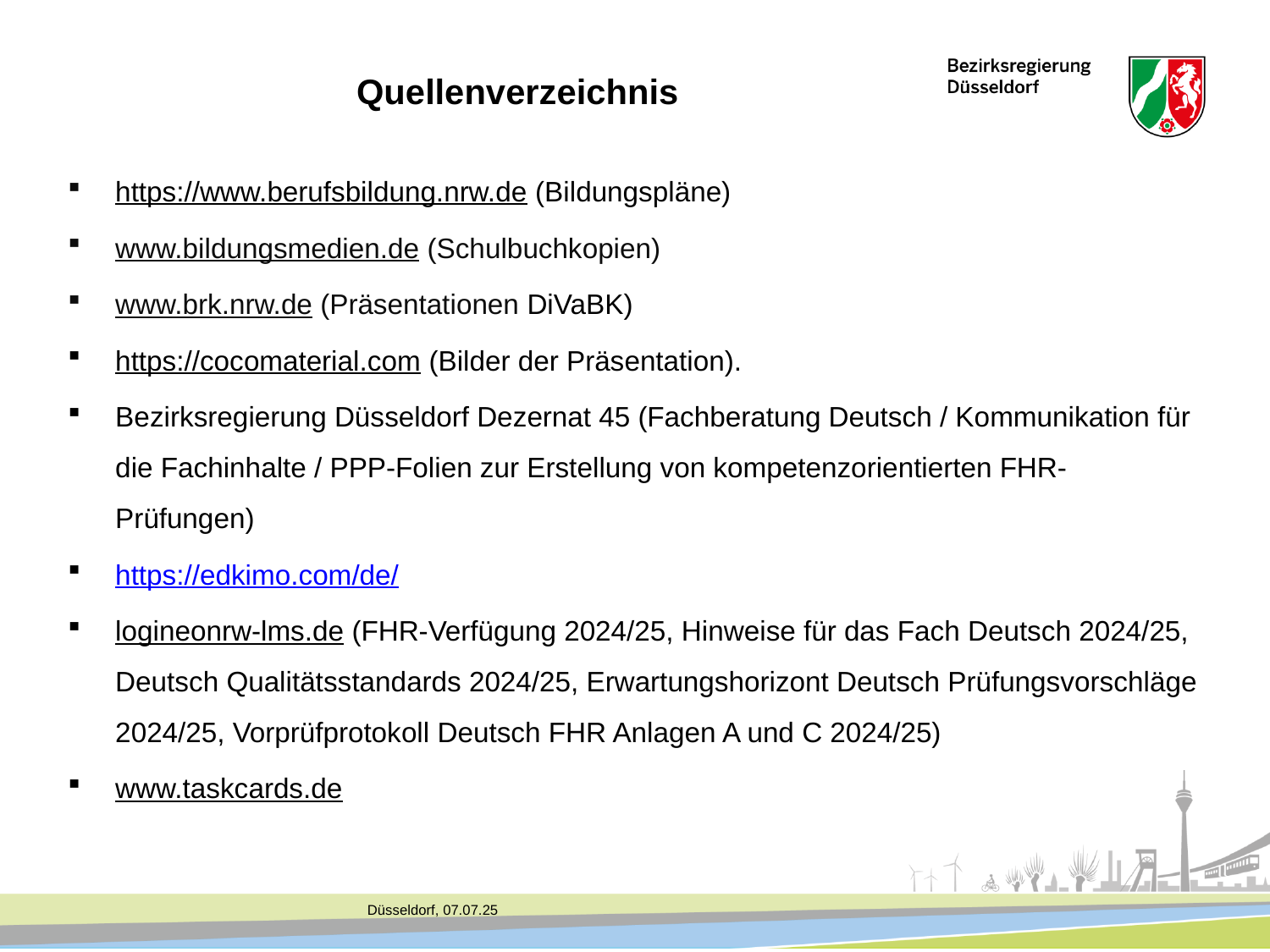

# Quellenverzeichnis

https://www.berufsbildung.nrw.de (Bildungspläne)
www.bildungsmedien.de (Schulbuchkopien)
www.brk.nrw.de (Präsentationen DiVaBK)
https://cocomaterial.com (Bilder der Präsentation).
Bezirksregierung Düsseldorf Dezernat 45 (Fachberatung Deutsch / Kommunikation für die Fachinhalte / PPP-Folien zur Erstellung von kompetenzorientierten FHR-Prüfungen)
https://edkimo.com/de/
logineonrw-lms.de (FHR-Verfügung 2024/25, Hinweise für das Fach Deutsch 2024/25, Deutsch Qualitätsstandards 2024/25, Erwartungshorizont Deutsch Prüfungsvorschläge 2024/25, Vorprüfprotokoll Deutsch FHR Anlagen A und C 2024/25)
www.taskcards.de